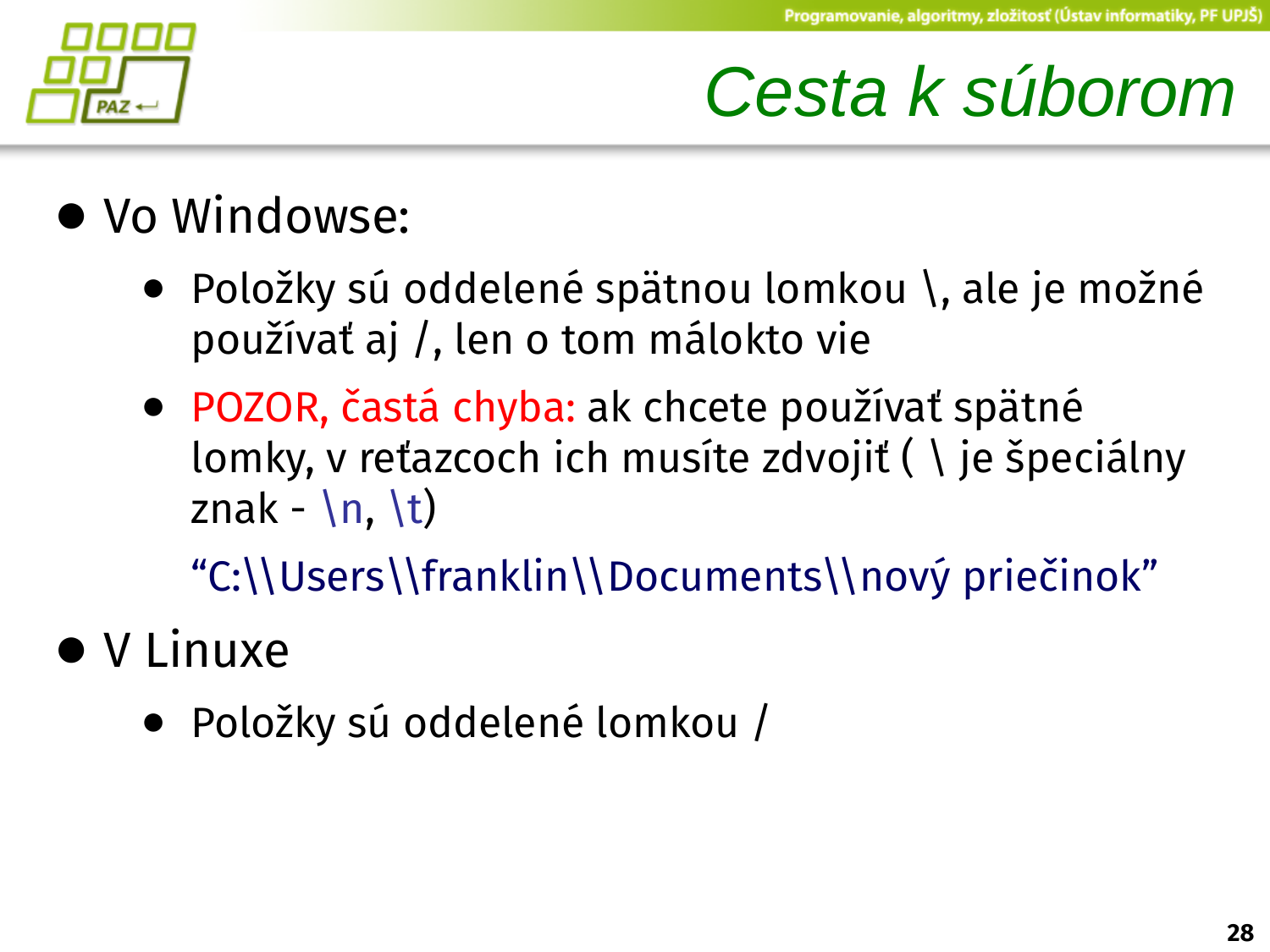

# Cesta k súborom
Vo Windowse:
Položky sú oddelené spätnou lomkou \, ale je možné používať aj /, len o tom málokto vie
POZOR, častá chyba: ak chcete používať spätné lomky, v reťazcoch ich musíte zdvojiť ( \ je špeciálny znak - \n, \t)
	“C:\\Users\\franklin\\Documents\\nový priečinok”
V Linuxe
Položky sú oddelené lomkou /